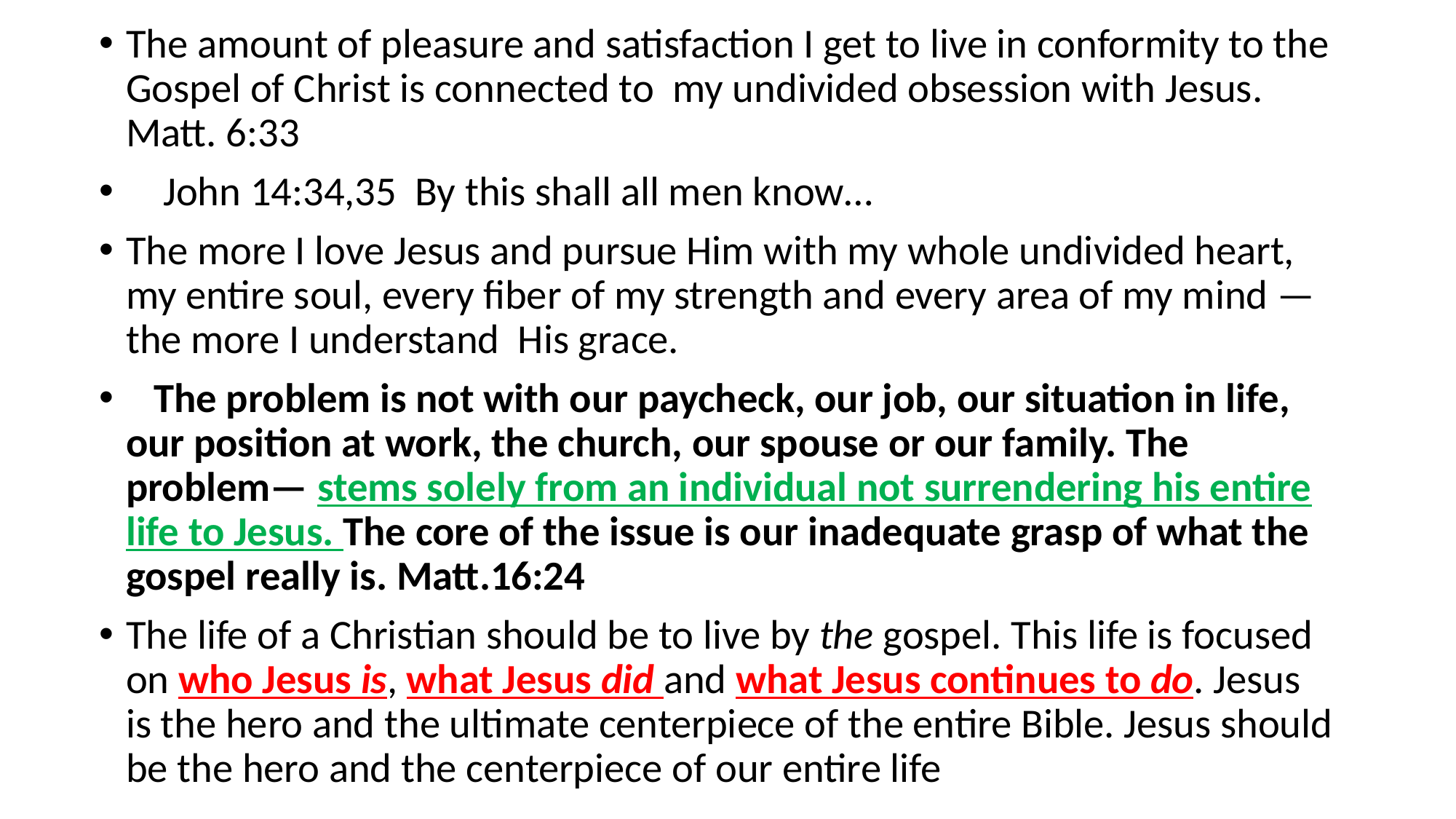

The amount of pleasure and satisfaction I get to live in conformity to the Gospel of Christ is connected to  my undivided obsession with Jesus.  Matt. 6:33
    John 14:34,35  By this shall all men know…
The more I love Jesus and pursue Him with my whole undivided heart, my entire soul, every fiber of my strength and every area of my mind — the more I understand  His grace.
   The problem is not with our paycheck, our job, our situation in life, our position at work, the church, our spouse or our family. The problem— stems solely from an individual not surrendering his entire life to Jesus. The core of the issue is our inadequate grasp of what the gospel really is. Matt.16:24
The life of a Christian should be to live by the gospel. This life is focused on who Jesus is, what Jesus did and what Jesus continues to do. Jesus is the hero and the ultimate centerpiece of the entire Bible. Jesus should be the hero and the centerpiece of our entire life